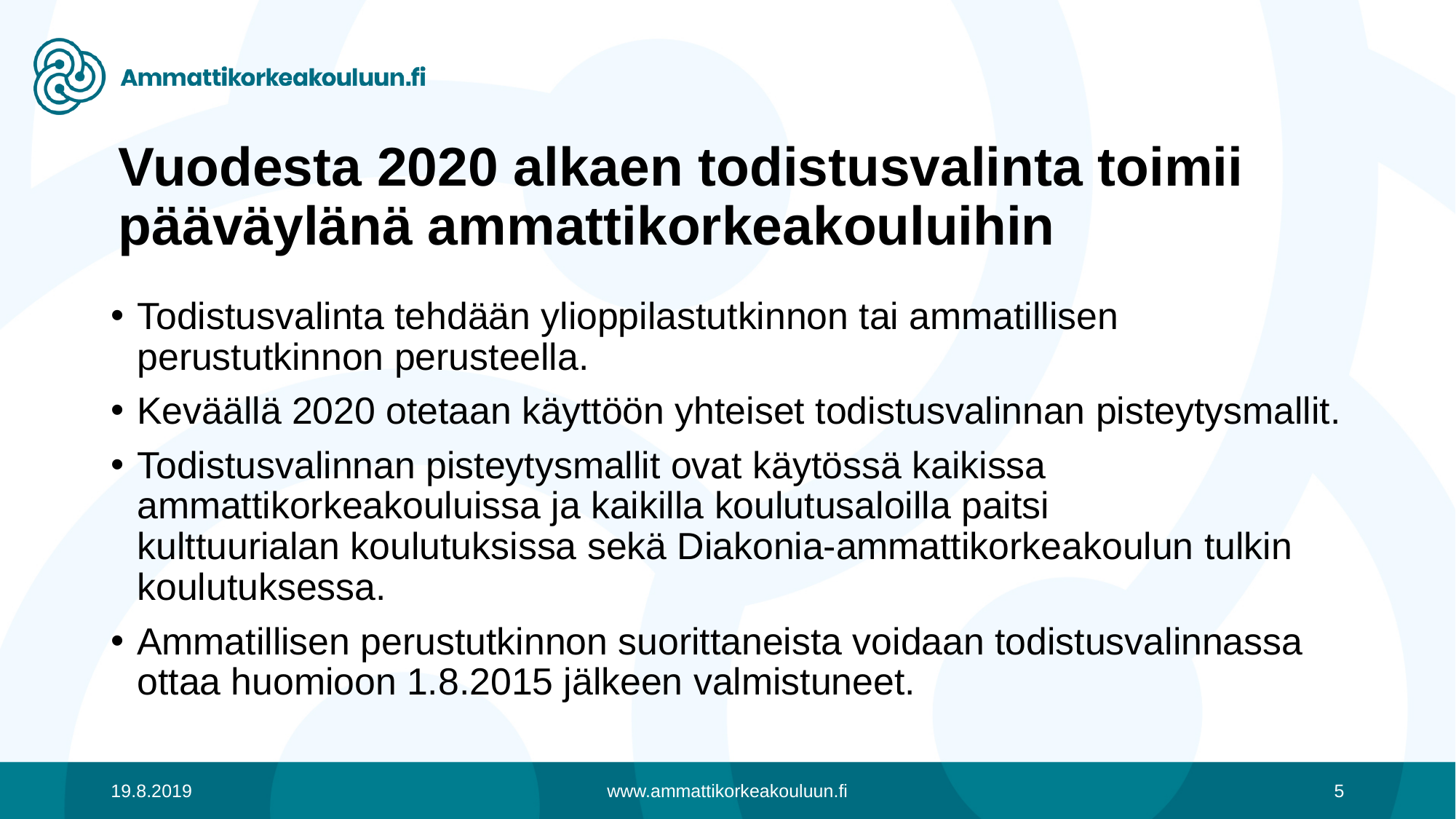

# Vuodesta 2020 alkaen todistusvalinta toimii pääväylänä ammattikorkeakouluihin​
Todistusvalinta tehdään ylioppilastutkinnon tai ammatillisen perustutkinnon perusteella. ​
Keväällä 2020 otetaan käyttöön yhteiset todistusvalinnan pisteytysmallit.​
Todistusvalinnan pisteytysmallit ovat käytössä kaikissa ammattikorkeakouluissa ja kaikilla koulutusaloilla paitsi kulttuurialan koulutuksissa sekä Diakonia-ammattikorkeakoulun tulkin koulutuksessa.​
Ammatillisen perustutkinnon suorittaneista voidaan todistusvalinnassa ottaa huomioon 1.8.2015 jälkeen valmistuneet.

19.8.2019
www.ammattikorkeakouluun.fi
5